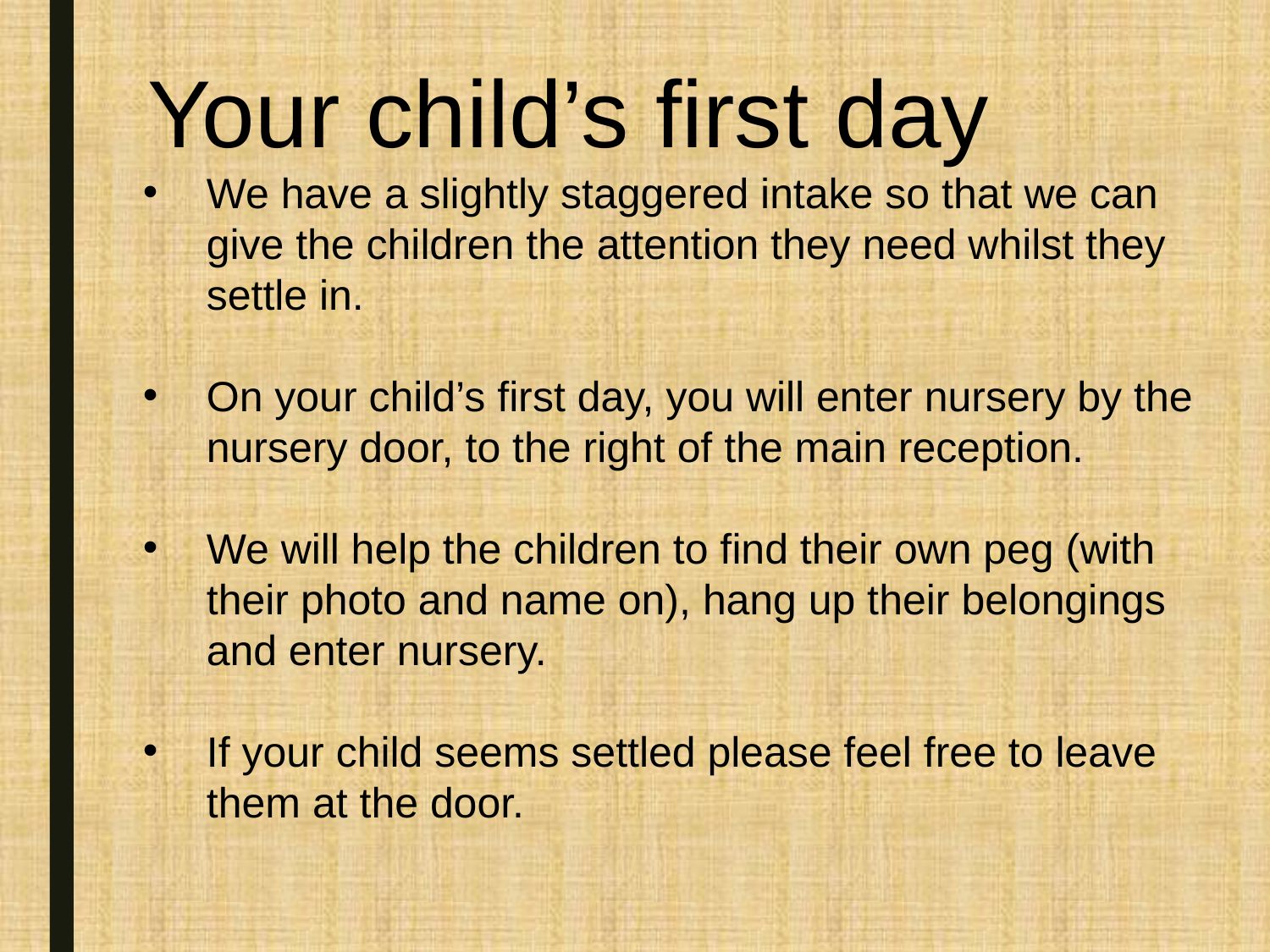

Your child’s first day

We have a slightly staggered intake so that we can give the children the attention they need whilst they settle in.

On your child’s first day, you will enter nursery by the nursery door, to the right of the main reception.

We will help the children to find their own peg (with their photo and name on), hang up their belongings and enter nursery.

If your child seems settled please feel free to leave them at the door.